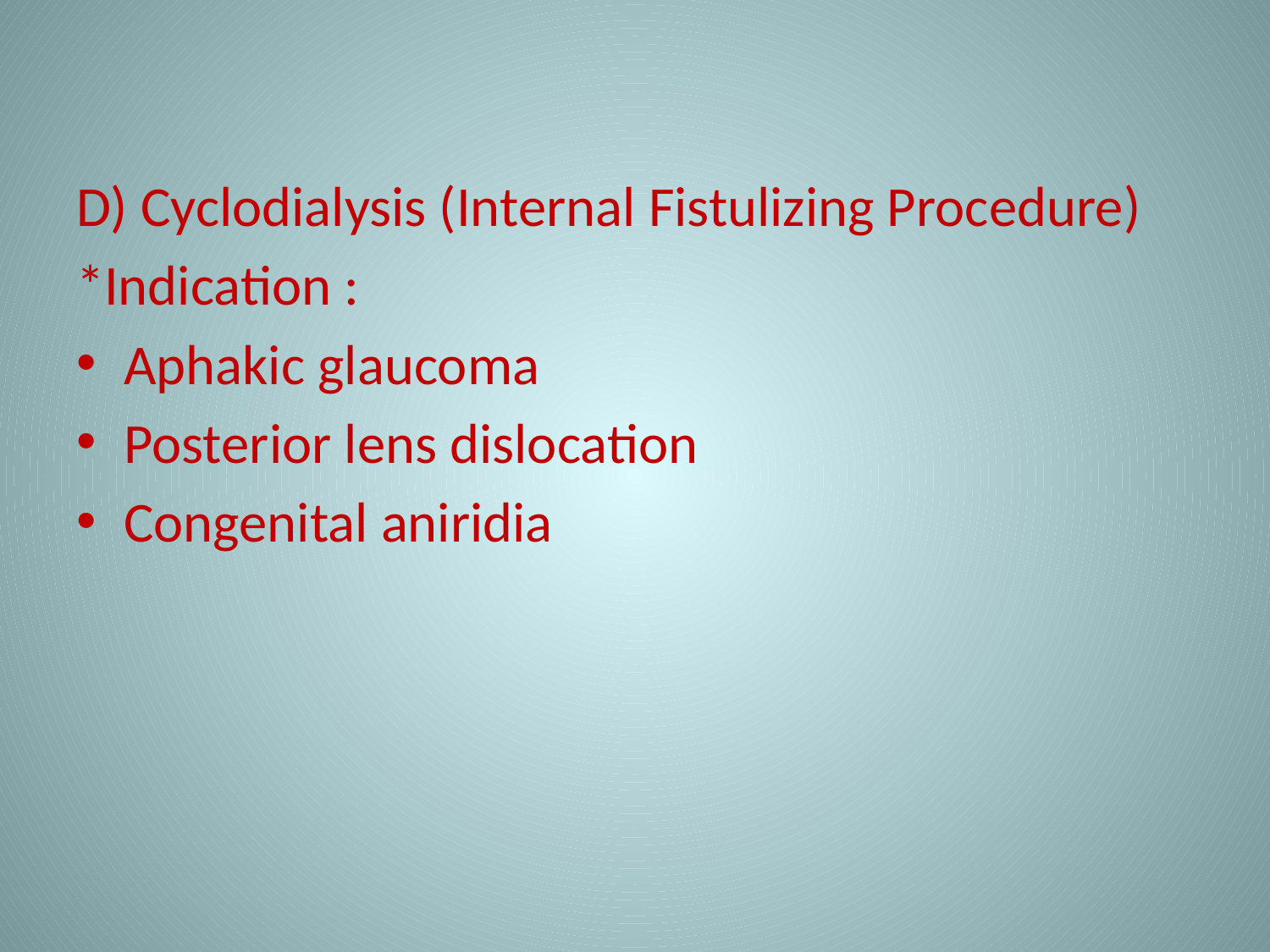

D) Cyclodialysis (Internal Fistulizing Procedure)
*Indication :
Aphakic glaucoma
Posterior lens dislocation
Congenital aniridia